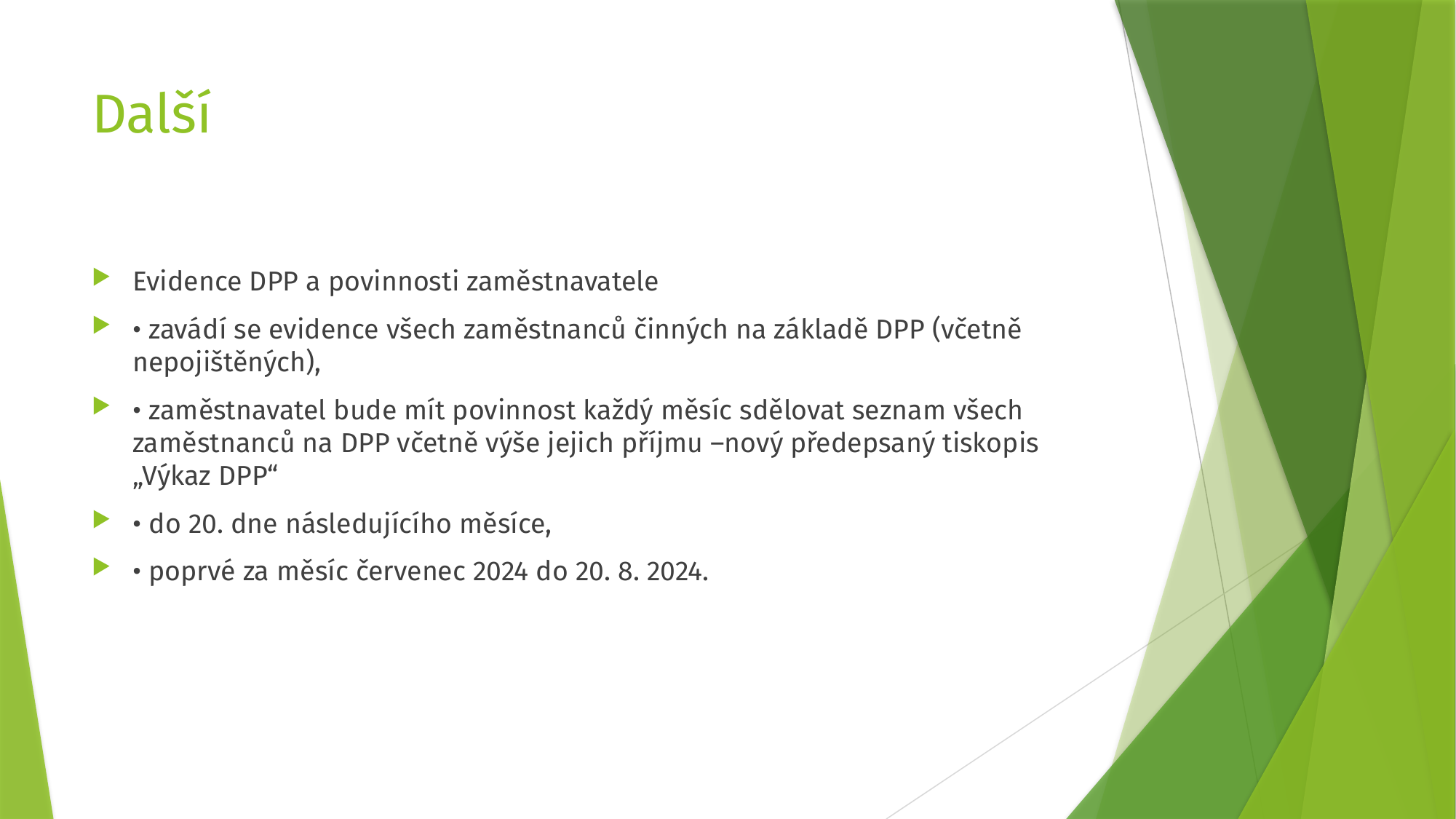

# Další
Evidence DPP a povinnosti zaměstnavatele
• zavádí se evidence všech zaměstnanců činných na základě DPP (včetně nepojištěných),
• zaměstnavatel bude mít povinnost každý měsíc sdělovat seznam všech zaměstnanců na DPP včetně výše jejich příjmu –nový předepsaný tiskopis „Výkaz DPP“
• do 20. dne následujícího měsíce,
• poprvé za měsíc červenec 2024 do 20. 8. 2024.